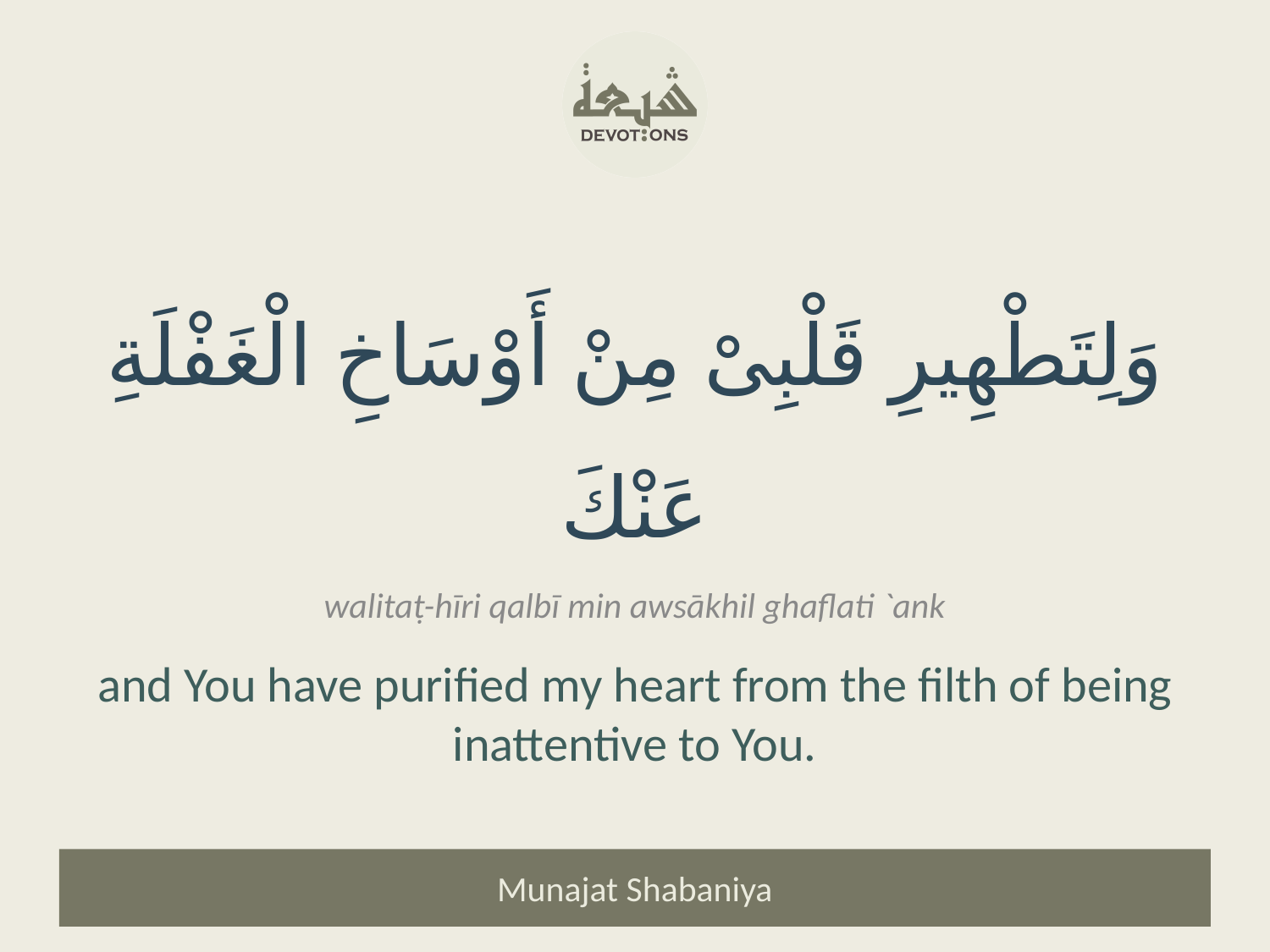

وَلِتَطْهِيرِ قَلْبِىْ مِنْ أَوْسَاخِ الْغَفْلَةِ عَنْكَ
walitaṭ-hīri qalbī min awsākhil ghaflati `ank
and You have purified my heart from the filth of being inattentive to You.
Munajat Shabaniya